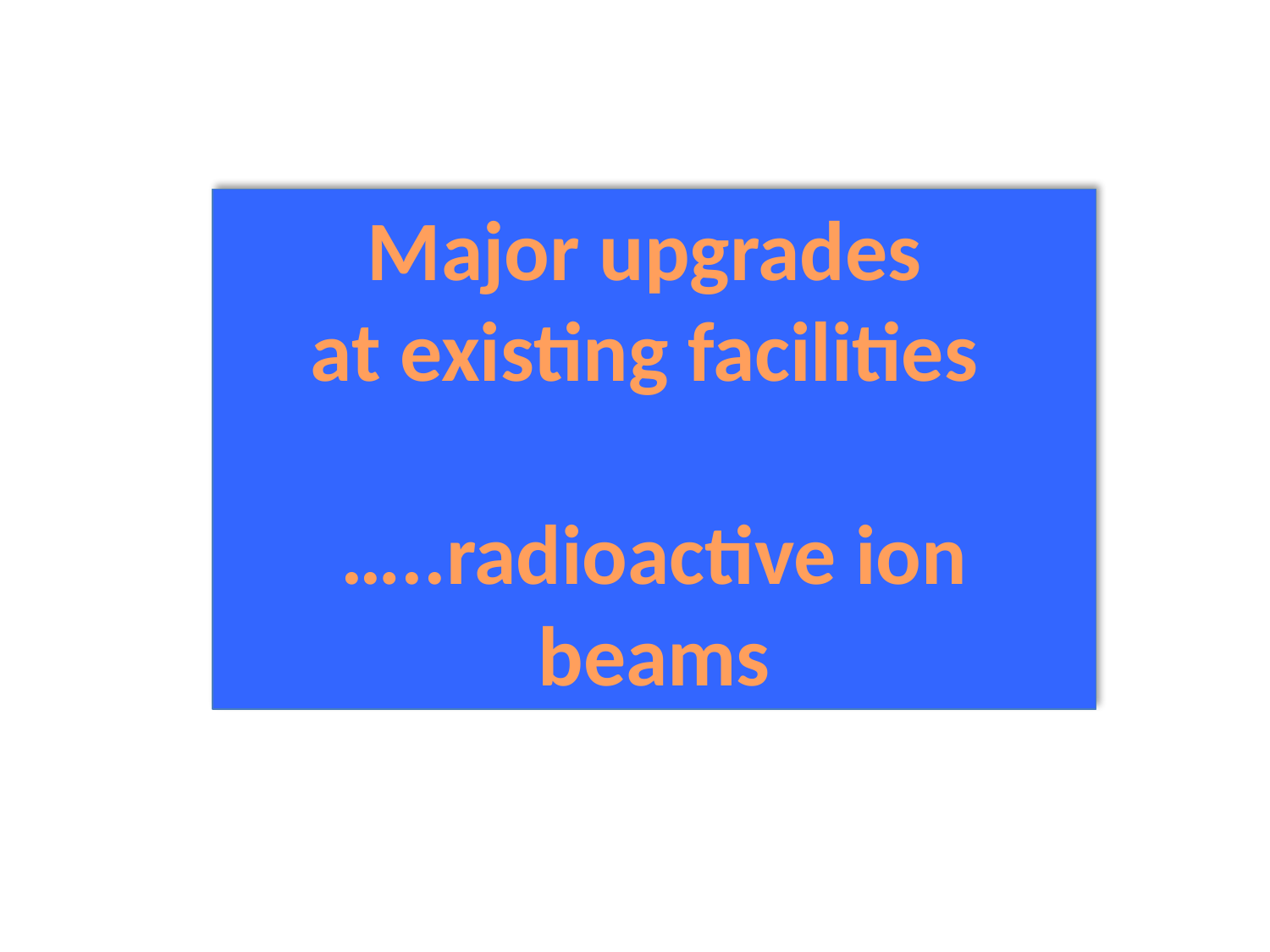

Major upgrades
at existing facilities

…..radioactive ion beams